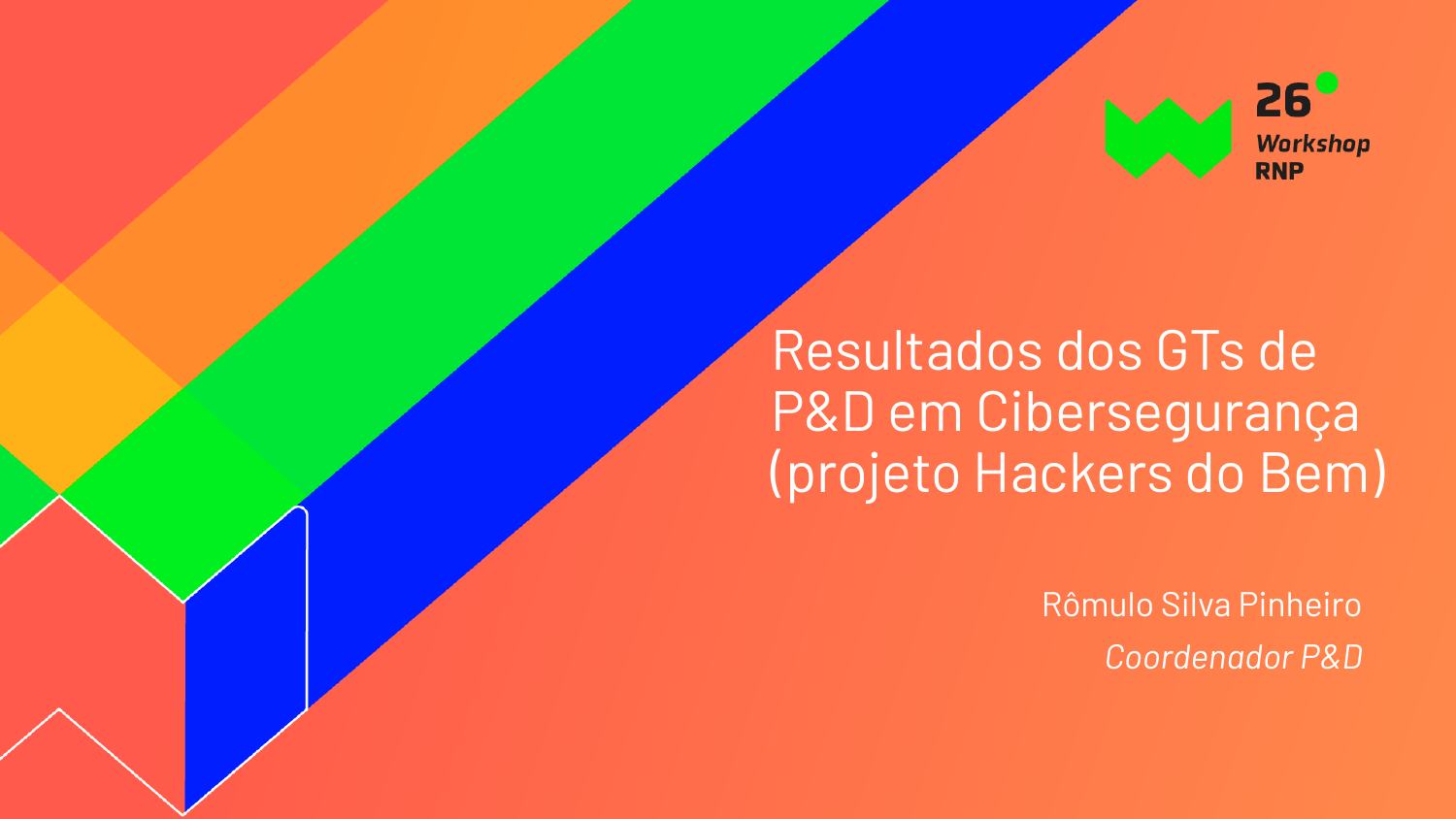

# Resultados dos GTs de P&D em Cibersegurança (projeto Hackers do Bem)

Rômulo Silva Pinheiro
Coordenador P&D